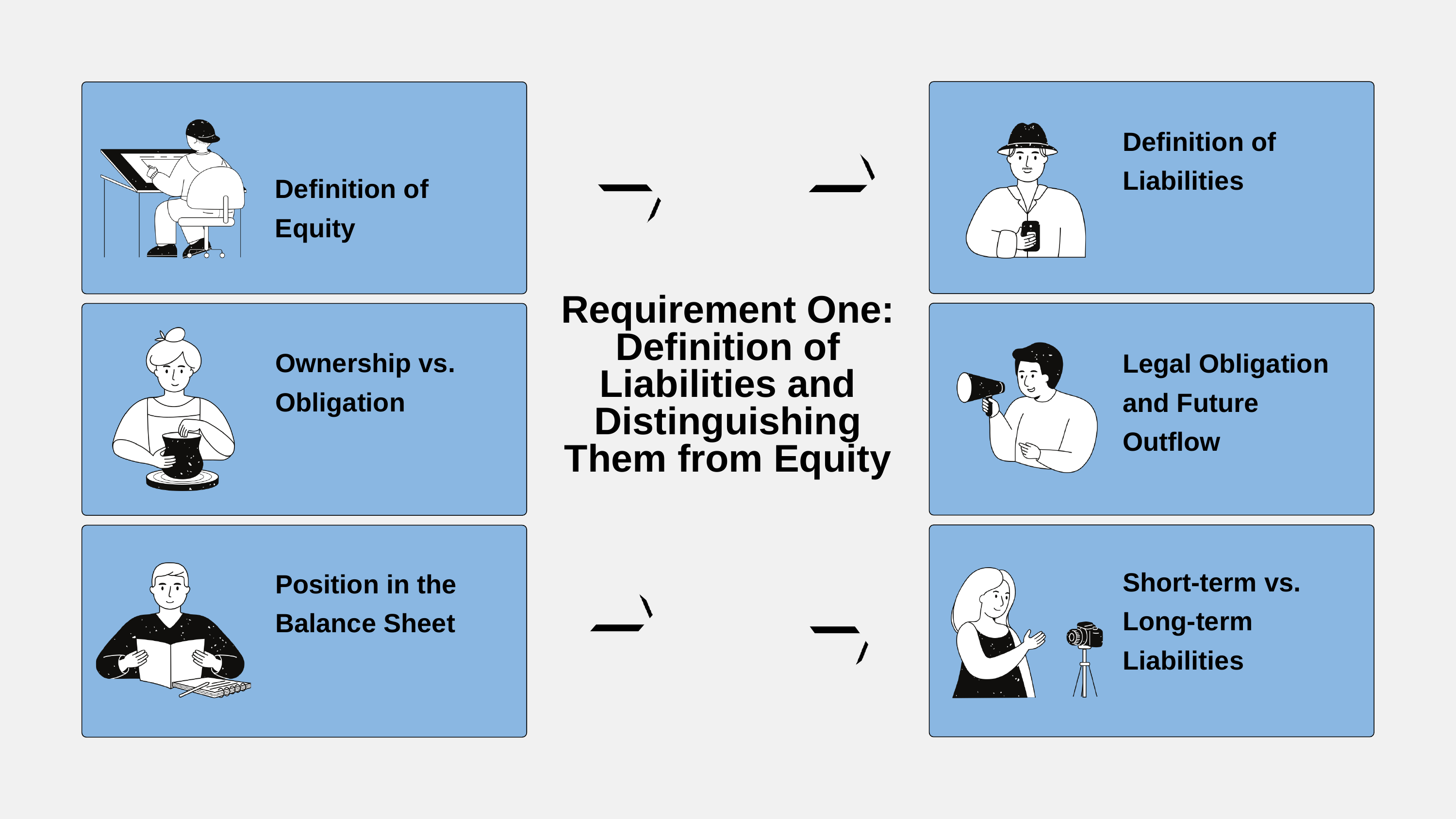

Definition of Liabilities

Definition of Equity

Requirement One: Definition of Liabilities and Distinguishing Them from Equity

Ownership vs. Obligation

Legal Obligation and Future Outflow

Short-term vs. Long-term Liabilities

Position in the Balance Sheet